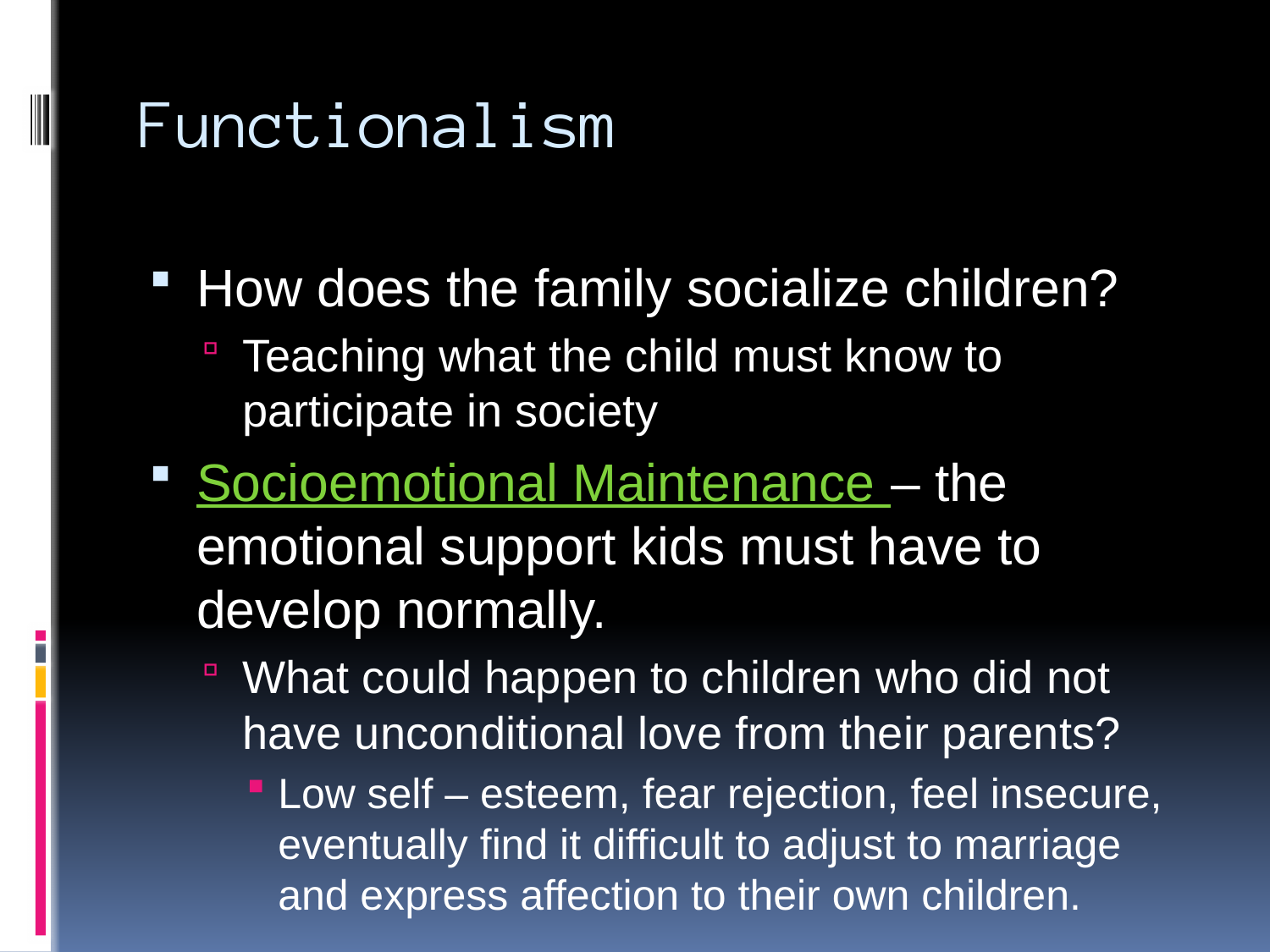

# Functionalism
How does the family socialize children?
Teaching what the child must know to participate in society
Socioemotional Maintenance – the emotional support kids must have to develop normally.
What could happen to children who did not have unconditional love from their parents?
Low self – esteem, fear rejection, feel insecure, eventually find it difficult to adjust to marriage and express affection to their own children.